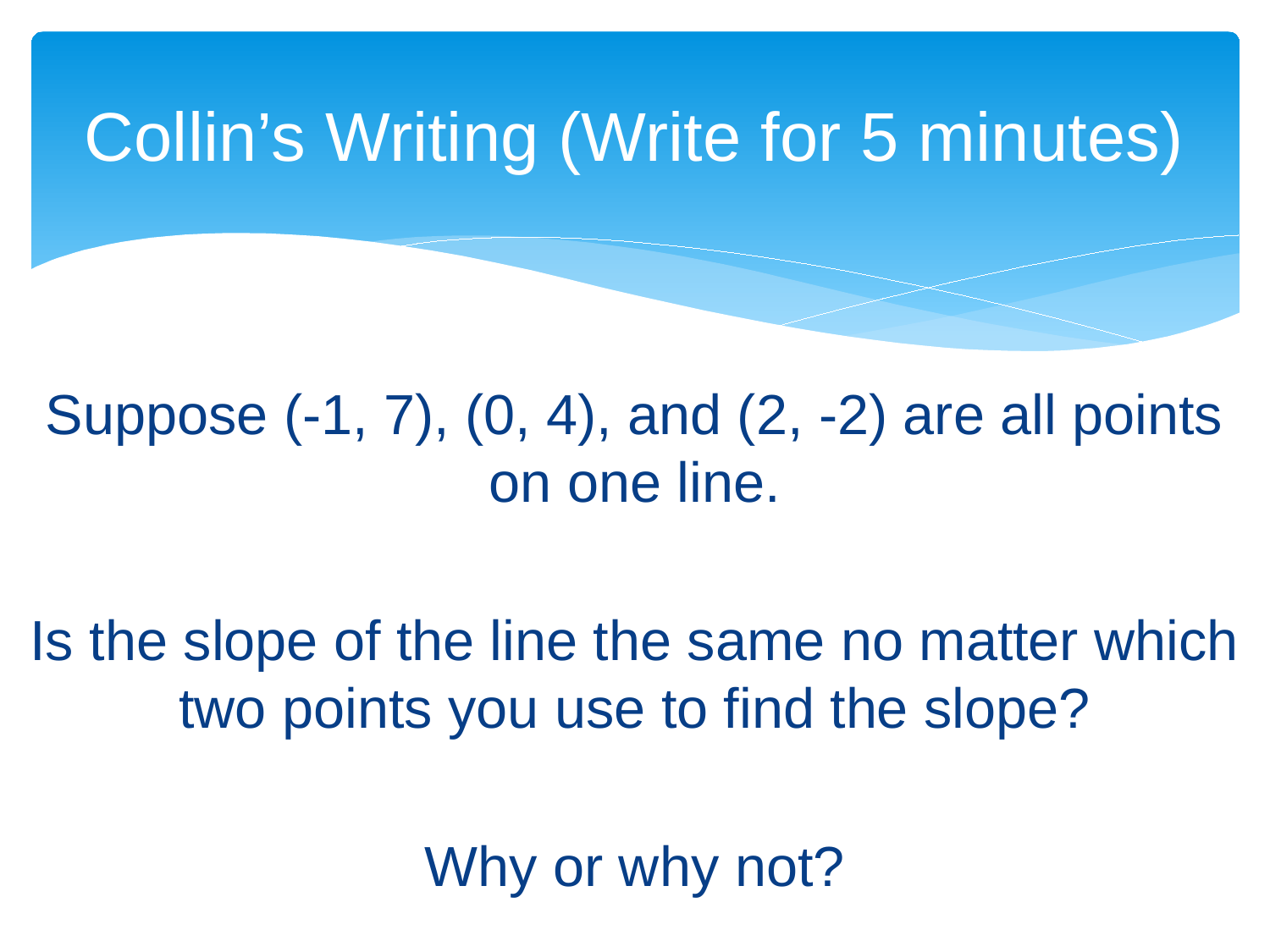

# Collin’s Writing (Write for 5 minutes)
Suppose (-1, 7), (0, 4), and (2, -2) are all points on one line.

Is the slope of the line the same no matter which two points you use to find the slope?

Why or why not?